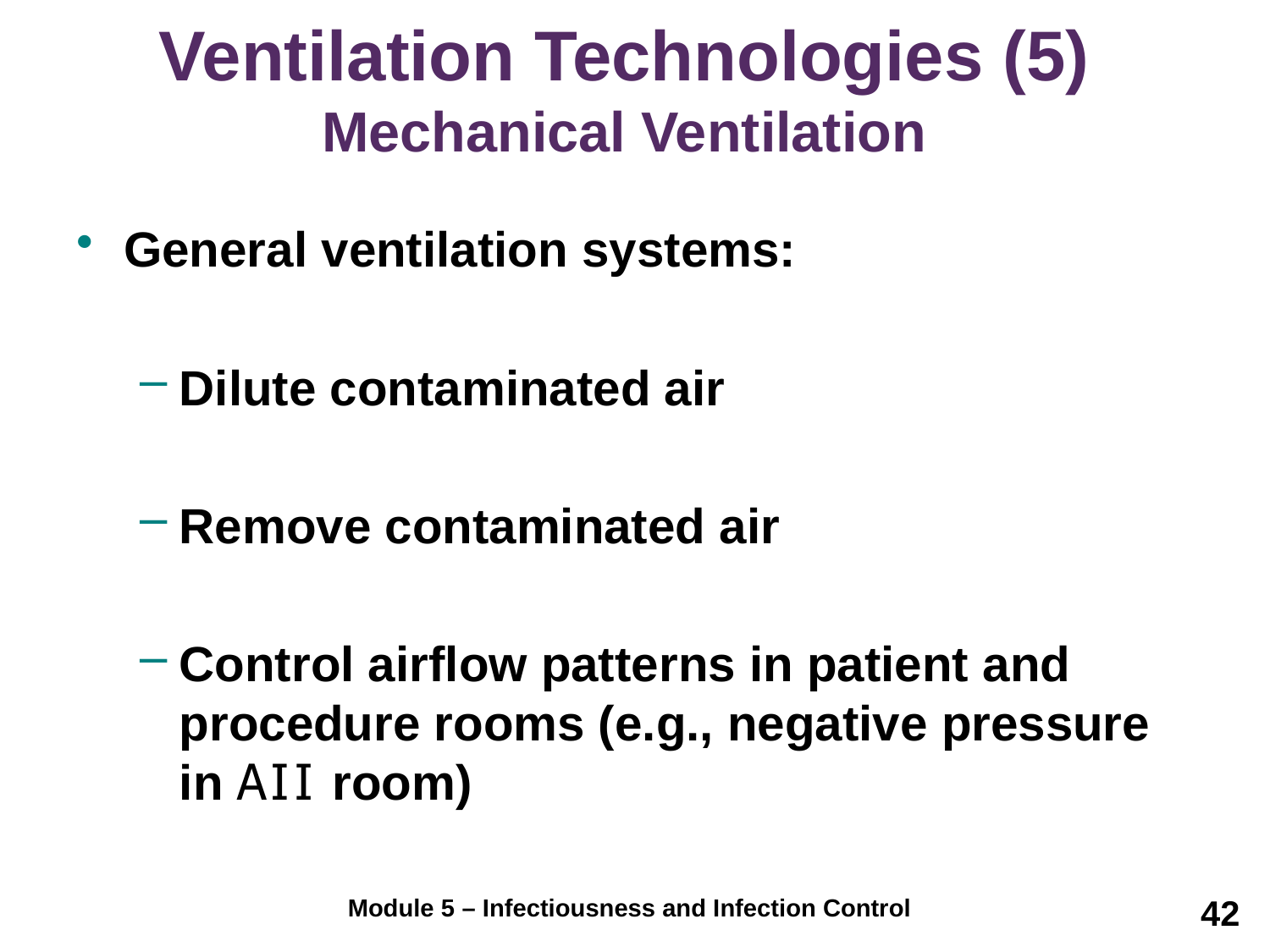

# Ventilation Technologies (5) Mechanical Ventilation
General ventilation systems:

Dilute contaminated air

Remove contaminated air

Control airflow patterns in patient and procedure rooms (e.g., negative pressure in AII room)
42
Module 5 – Infectiousness and Infection Control